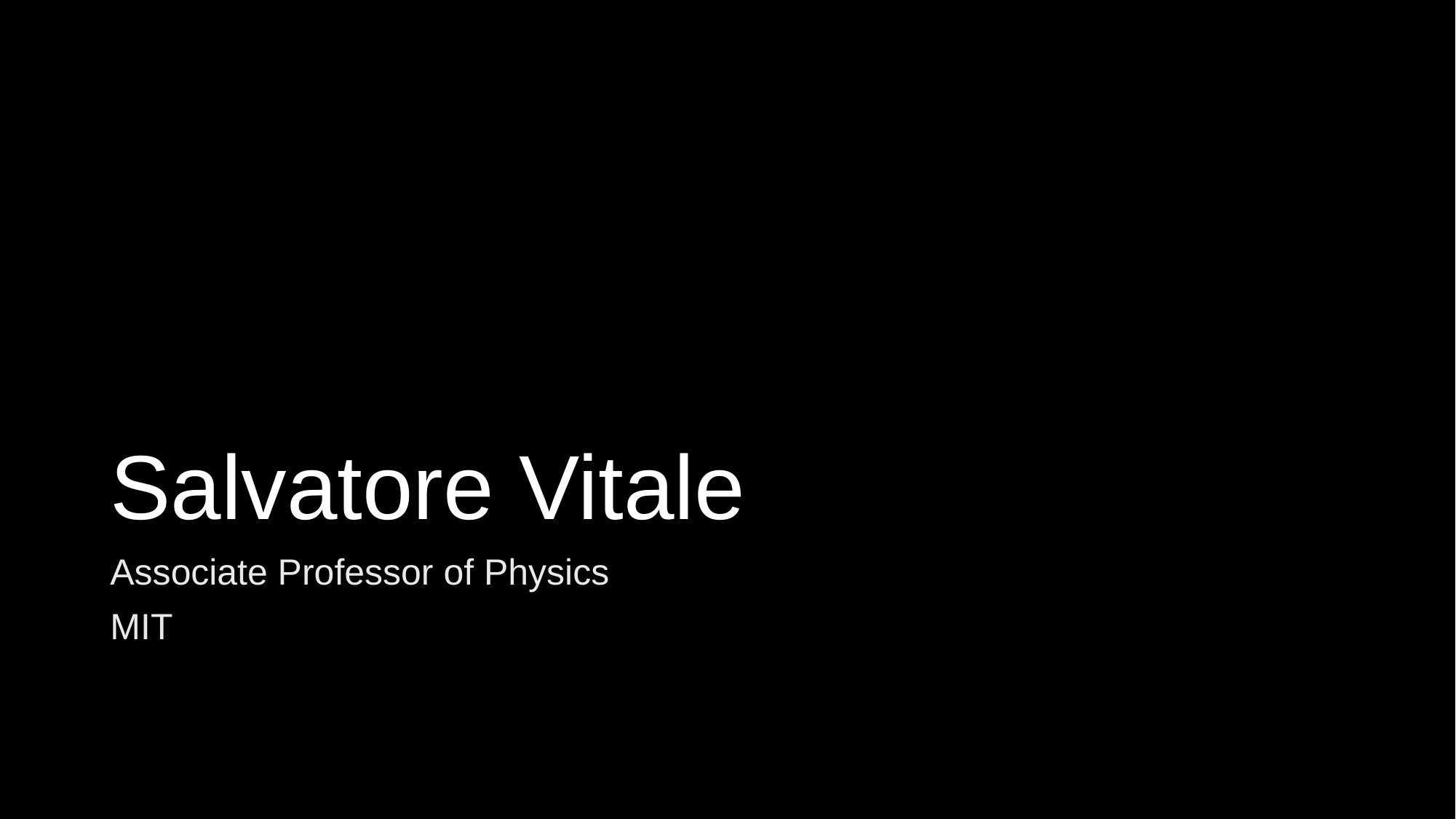

# Salvatore Vitale
Associate Professor of Physics
MIT